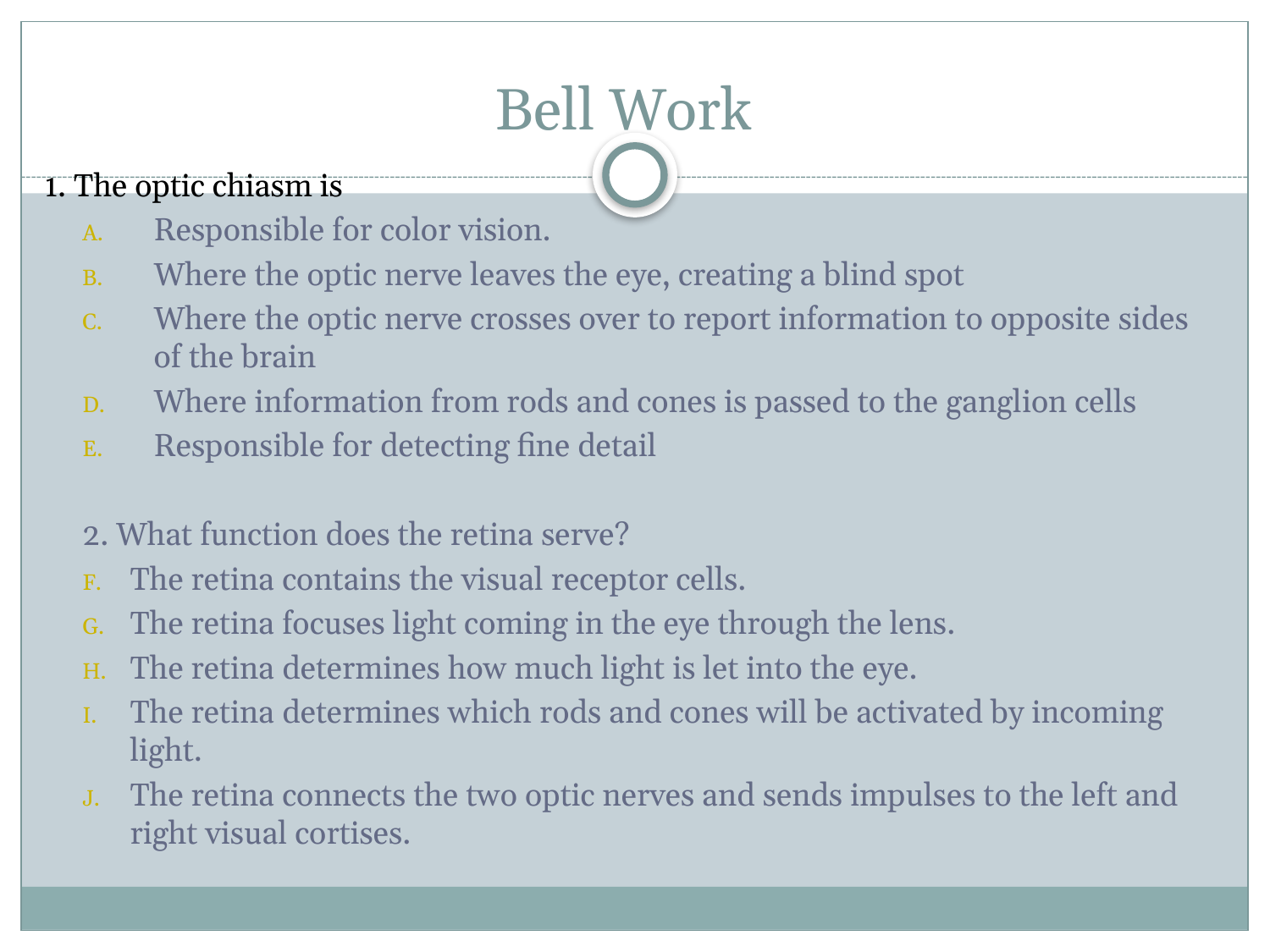

# Bell Work
1. The optic chiasm is
Responsible for color vision.
Where the optic nerve leaves the eye, creating a blind spot
Where the optic nerve crosses over to report information to opposite sides of the brain
Where information from rods and cones is passed to the ganglion cells
Responsible for detecting fine detail

2. What function does the retina serve?
The retina contains the visual receptor cells.
The retina focuses light coming in the eye through the lens.
The retina determines how much light is let into the eye.
The retina determines which rods and cones will be activated by incoming light.
The retina connects the two optic nerves and sends impulses to the left and right visual cortises.